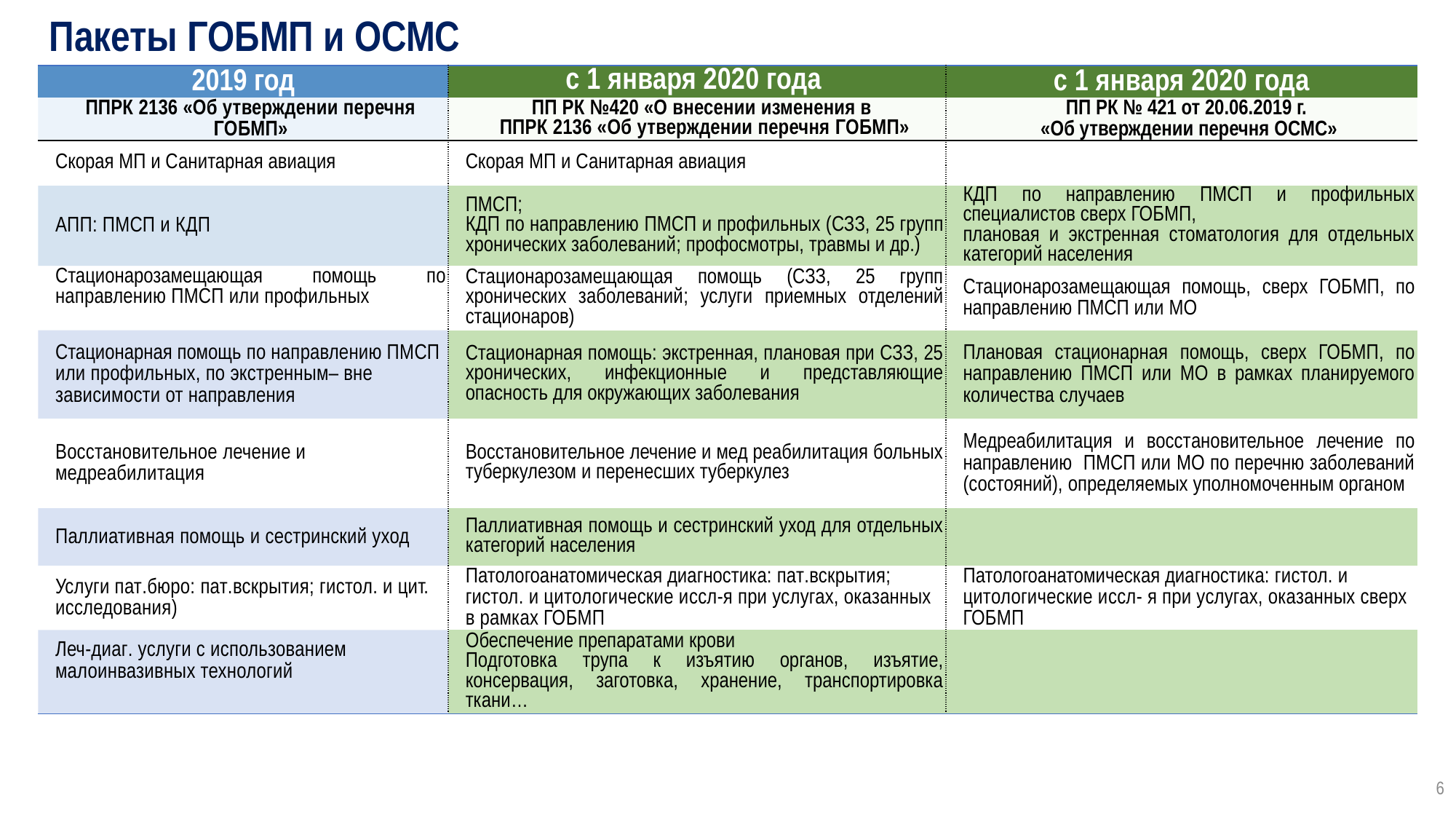

# Пакеты ГОБМП и ОСМС
| 2019 год | c 1 января 2020 года | c 1 января 2020 года |
| --- | --- | --- |
| ППРК 2136 «Об утверждении перечня ГОБМП» | ПП РК №420 «О внесении изменения в ППРК 2136 «Об утверждении перечня ГОБМП» | ПП РК № 421 от 20.06.2019 г. «Об утверждении перечня ОСМС» |
| Скорая МП и Санитарная авиация | Скорая МП и Санитарная авиация |  |
| АПП: ПМСП и КДП | ПМСП; КДП по направлению ПМСП и профильных (СЗЗ, 25 групп хронических заболеваний; профосмотры, травмы и др.) | КДП по направлению ПМСП и профильных специалистов сверх ГОБМП, плановая и экстренная стоматология для отдельных категорий населения |
| Стационарозамещающая помощь по направлению ПМСП или профильных | Стационарозамещающая помощь (СЗЗ, 25 групп хронических заболеваний; услуги приемных отделений стационаров) | Стационарозамещающая помощь, сверх ГОБМП, по направлению ПМСП или МО |
| Стационарная помощь по направлению ПМСП или профильных, по экстренным– вне зависимости от направления | Стационарная помощь: экстренная, плановая при СЗЗ, 25 хронических, инфекционные и представляющие опасность для окружающих заболевания | Плановая стационарная помощь, сверх ГОБМП, по направлению ПМСП или МО в рамках планируемого количества случаев |
| Восстановительное лечение и медреабилитация | Восстановительное лечение и мед реабилитация больных туберкулезом и перенесших туберкулез | Медреабилитация и восстановительное лечение по направлению ПМСП или МО по перечню заболеваний (состояний), определяемых уполномоченным органом |
| Паллиативная помощь и сестринский уход | Паллиативная помощь и сестринский уход для отдельных категорий населения |  |
| Услуги пат.бюро: пат.вскрытия; гистол. и цит. исследования) | Патологоанатомическая диагностика: пат.вскрытия; гистол. и цитологические иссл-я при услугах, оказанных в рамках ГОБМП | Патологоанатомическая диагностика: гистол. и цитологические иссл- я при услугах, оказанных сверх ГОБМП |
| Леч-диаг. услуги с использованием малоинвазивных технологий | Обеспечение препаратами крови Подготовка трупа к изъятию органов, изъятие, консервация, заготовка, хранение, транспортировка ткани… |  |
6